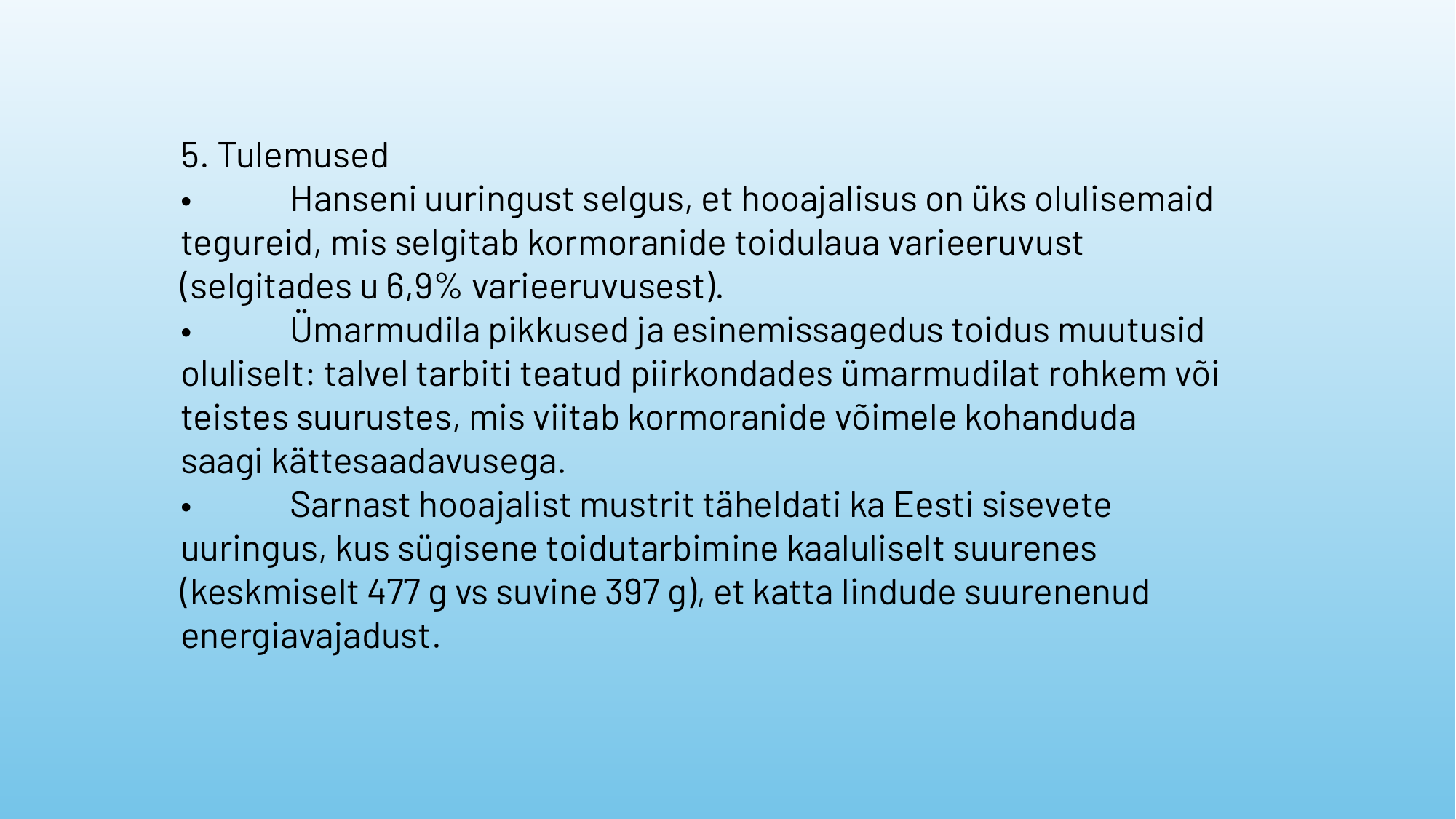

5. Tulemused
•	Hanseni uuringust selgus, et hooajalisus on üks olulisemaid tegureid, mis selgitab kormoranide toidulaua varieeruvust (selgitades u 6,9% varieeruvusest).
•	Ümarmudila pikkused ja esinemissagedus toidus muutusid oluliselt: talvel tarbiti teatud piirkondades ümarmudilat rohkem või teistes suurustes, mis viitab kormoranide võimele kohanduda saagi kättesaadavusega.
•	Sarnast hooajalist mustrit täheldati ka Eesti sisevete uuringus, kus sügisene toidutarbimine kaaluliselt suurenes (keskmiselt 477 g vs suvine 397 g), et katta lindude suurenenud energiavajadust.